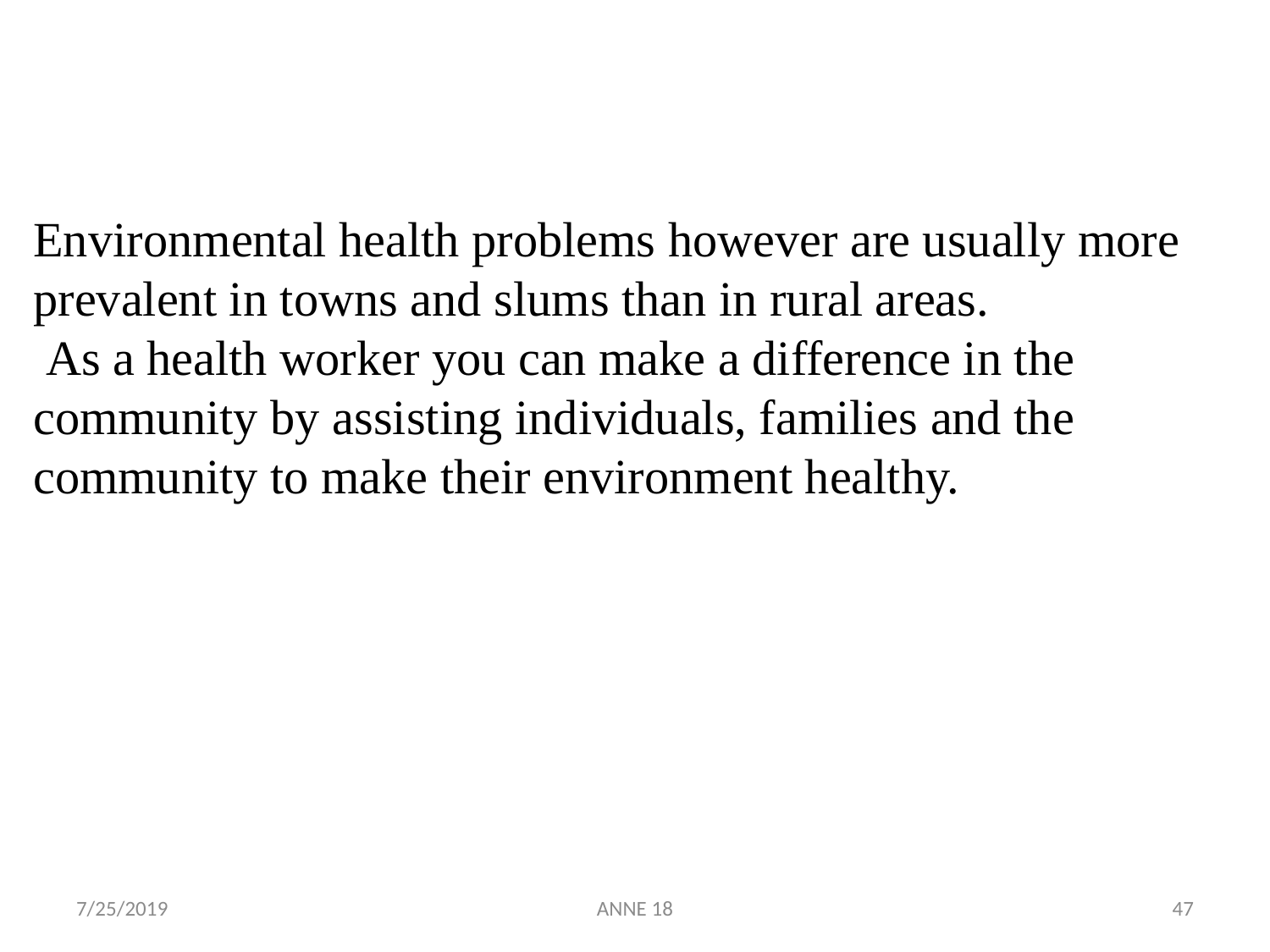

#
Environmental health problems however are usually more prevalent in towns and slums than in rural areas.
 As a health worker you can make a difference in the community by assisting individuals, families and the community to make their environment healthy.

7/25/2019
ANNE 18
47